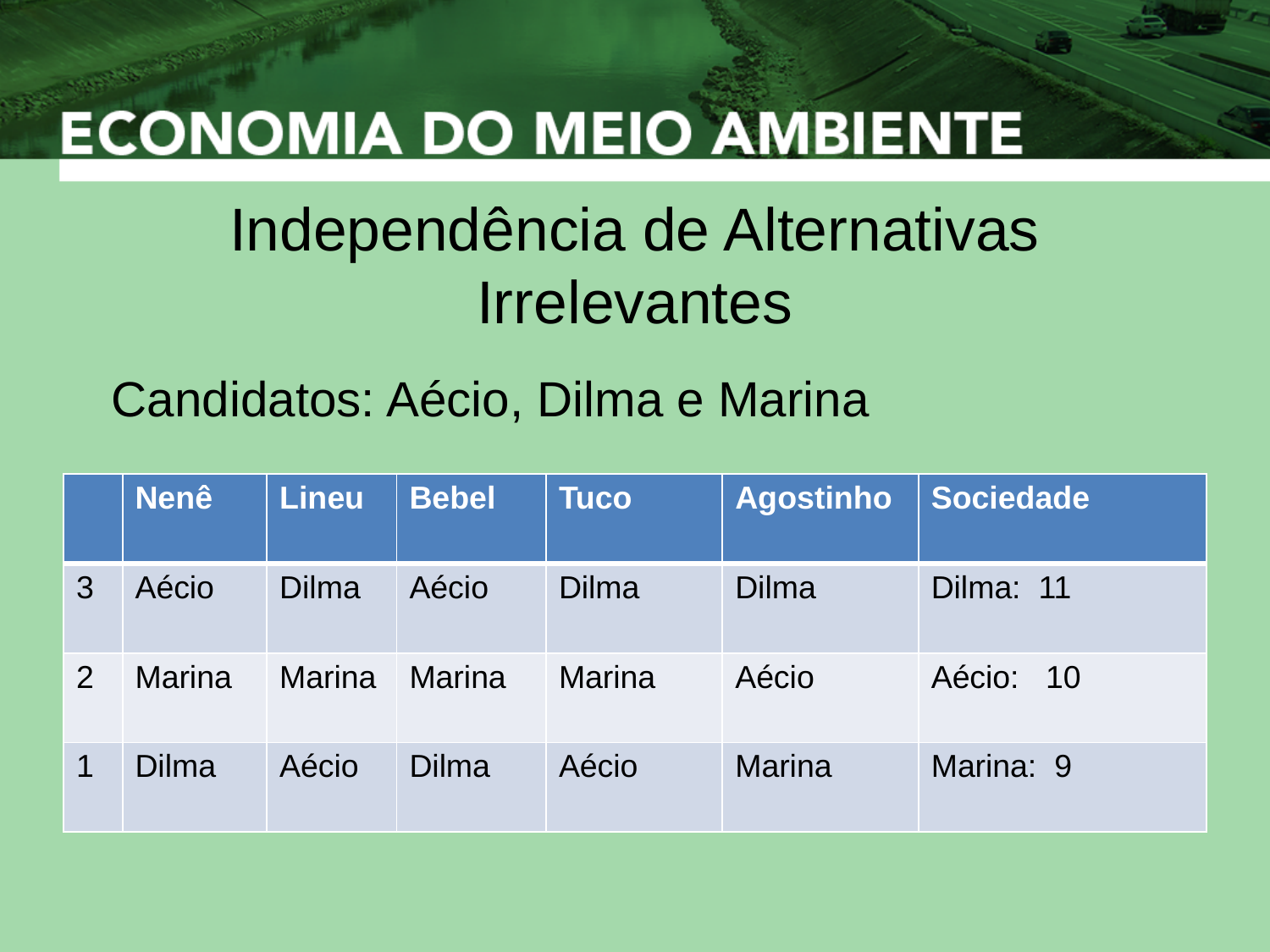

# Independência de Alternativas Irrelevantes
Candidatos: Aécio, Dilma e Marina
|  | Nenê | Lineu | Bebel | Tuco | Agostinho | Sociedade |
| --- | --- | --- | --- | --- | --- | --- |
| 3 | Aécio | Dilma | Aécio | Dilma | Dilma | Dilma: 11 |
| 2 | Marina | Marina | Marina | Marina | Aécio | Aécio: 10 |
| 1 | Dilma | Aécio | Dilma | Aécio | Marina | Marina: 9 |